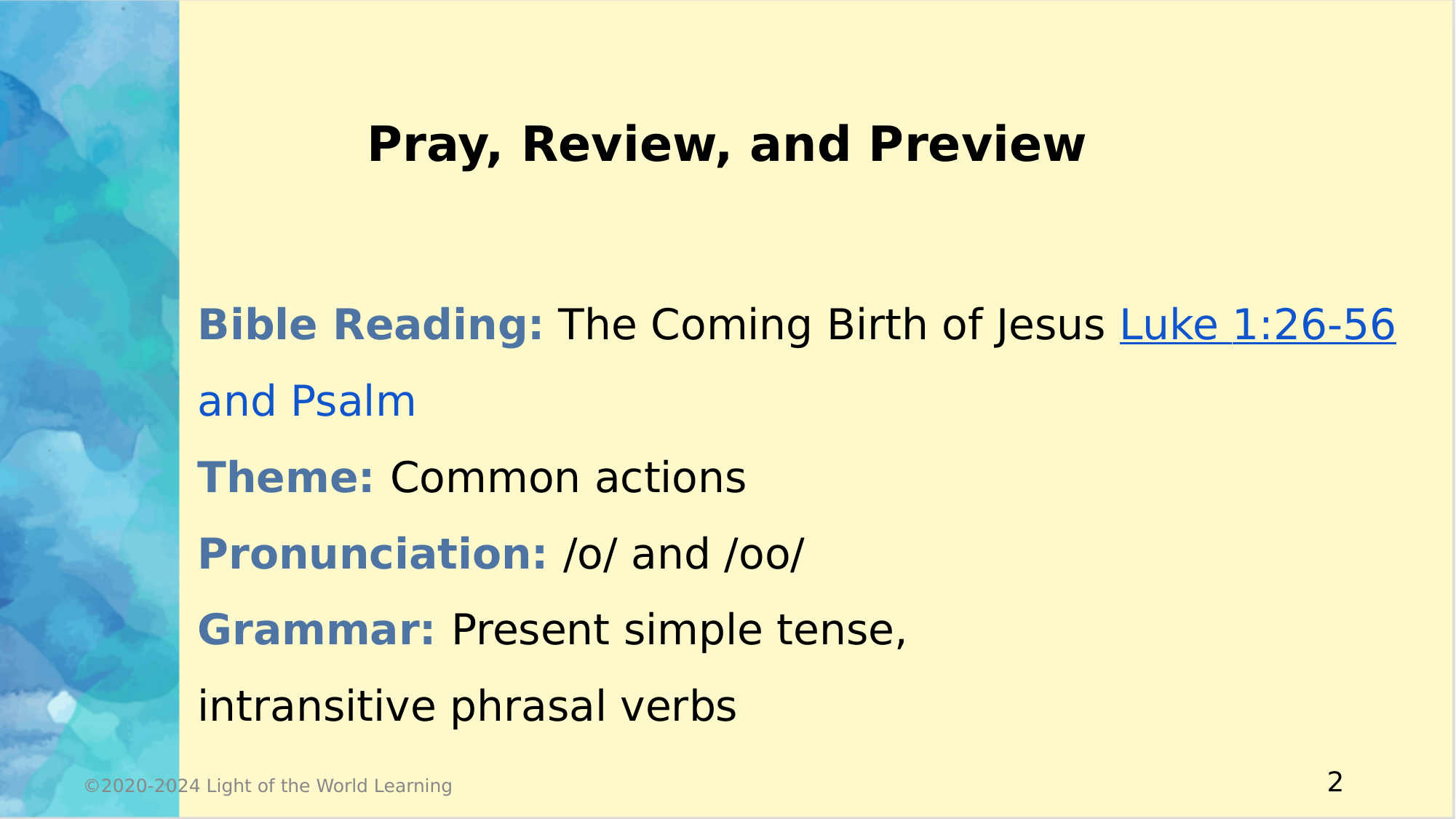

# Pray, Review, and Preview
Bible Reading: The Coming Birth of Jesus Luke 1:26-56
and Psalm
Theme: Common actions
Pronunciation: /o/ and /oo/
Grammar: Present simple tense,
intransitive phrasal verbs
2
©2020-2024 Light of the World Learning